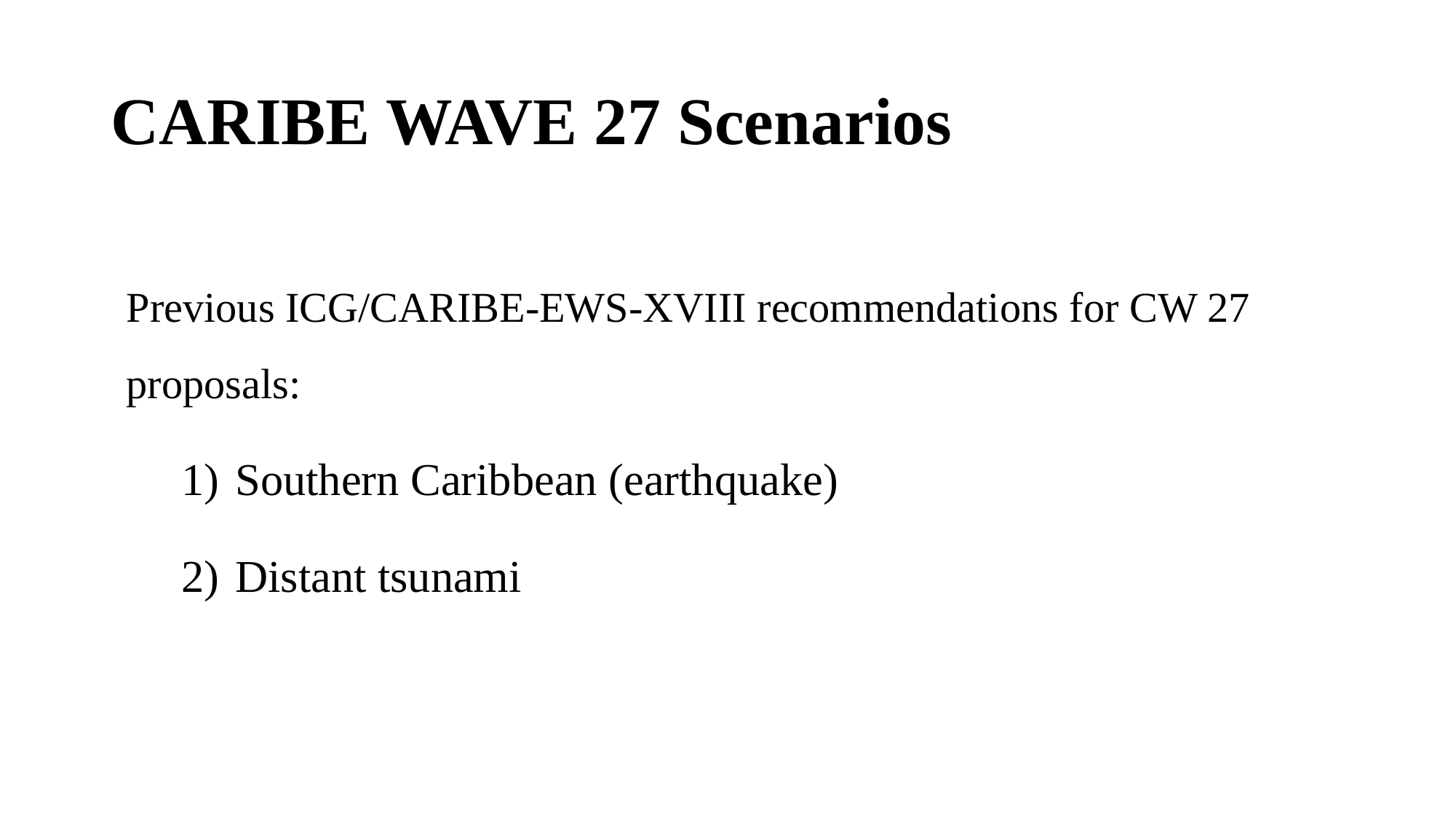

CARIBE WAVE 27 Scenarios
Previous ICG/CARIBE-EWS-XVIII recommendations for CW 27 proposals:
Southern Caribbean (earthquake)
Distant tsunami